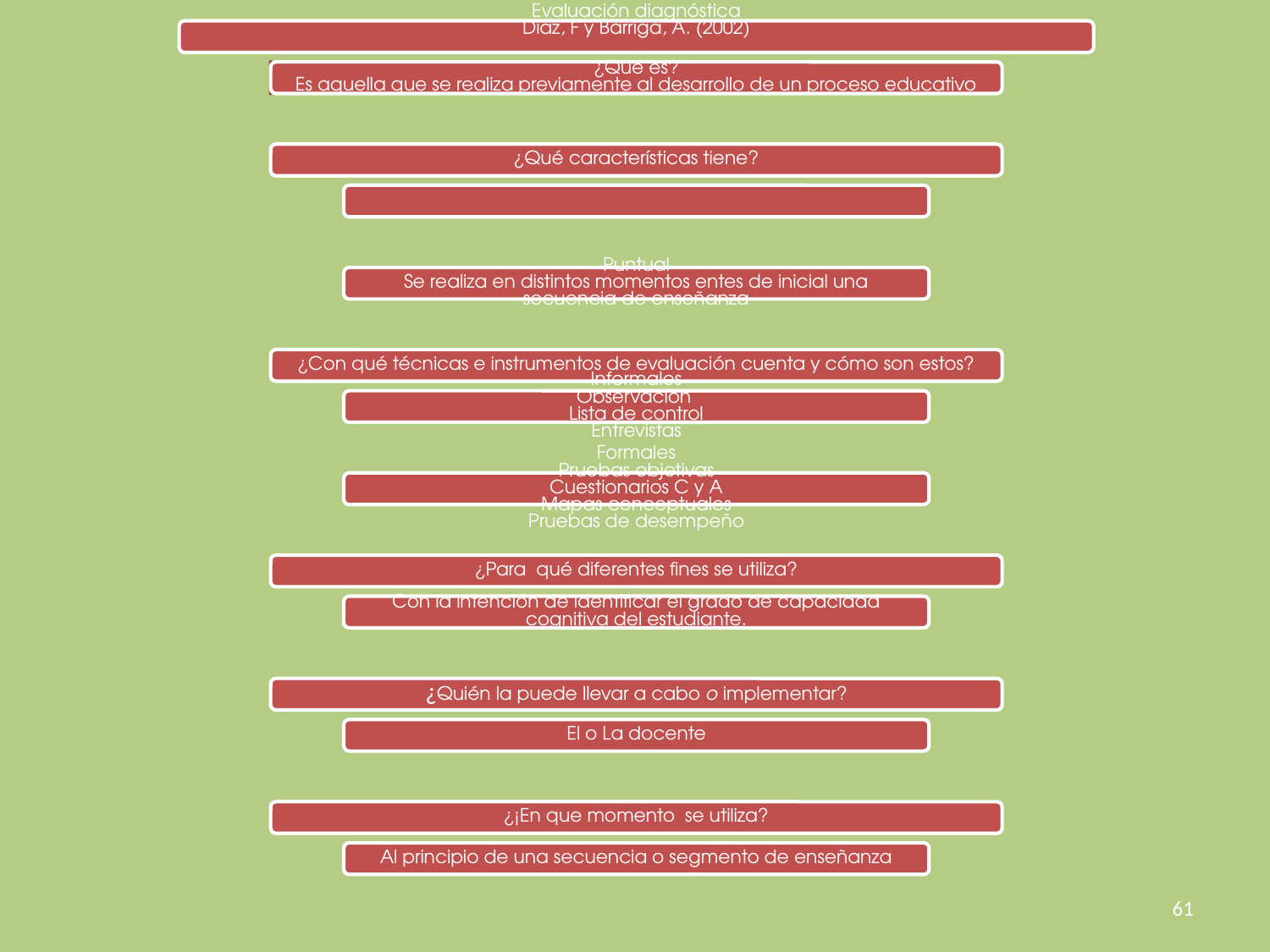

Evaluación diagnóstica
Díaz, F y Barriga, A. (2002)
¿Qué es?
Es aquella que se realiza previamente al desarrollo de un proceso educativo
Inicial
Puntual
Se realiza en distintos momentos entes de inicial una secuencia de enseñanza
¿Qué características tiene?
¿¡En que momento  se utiliza?
¿Quién la puede llevar a cabo o implementar?
Al principio de una secuencia o segmento de enseñanza
El o La docente
¿Para  qué diferentes fines se utiliza?
Con la intención de identificar el grado de capacidad cognitiva del estudiante.
¿Con qué técnicas e instrumentos de evaluación cuenta y cómo son estos?
Informales
Observación
Lista de control
Entrevistas
Formales
Pruebas objetivas
Cuestionarios C y A
Mapas conceptuales
Pruebas de desempeño
61